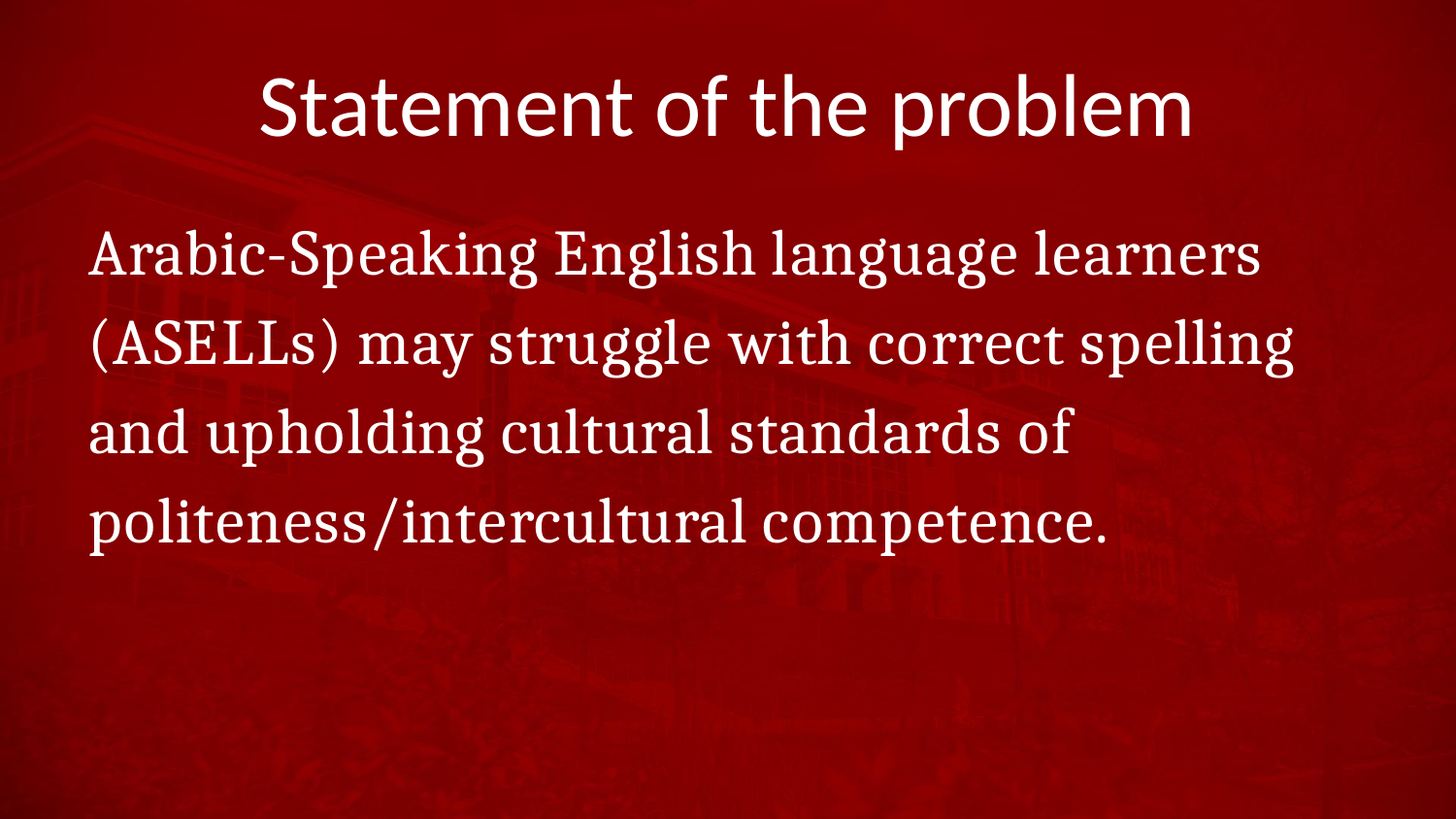

# Statement of the problem
Arabic-Speaking English language learners (ASELLs) may struggle with correct spelling and upholding cultural standards of politeness/intercultural competence.